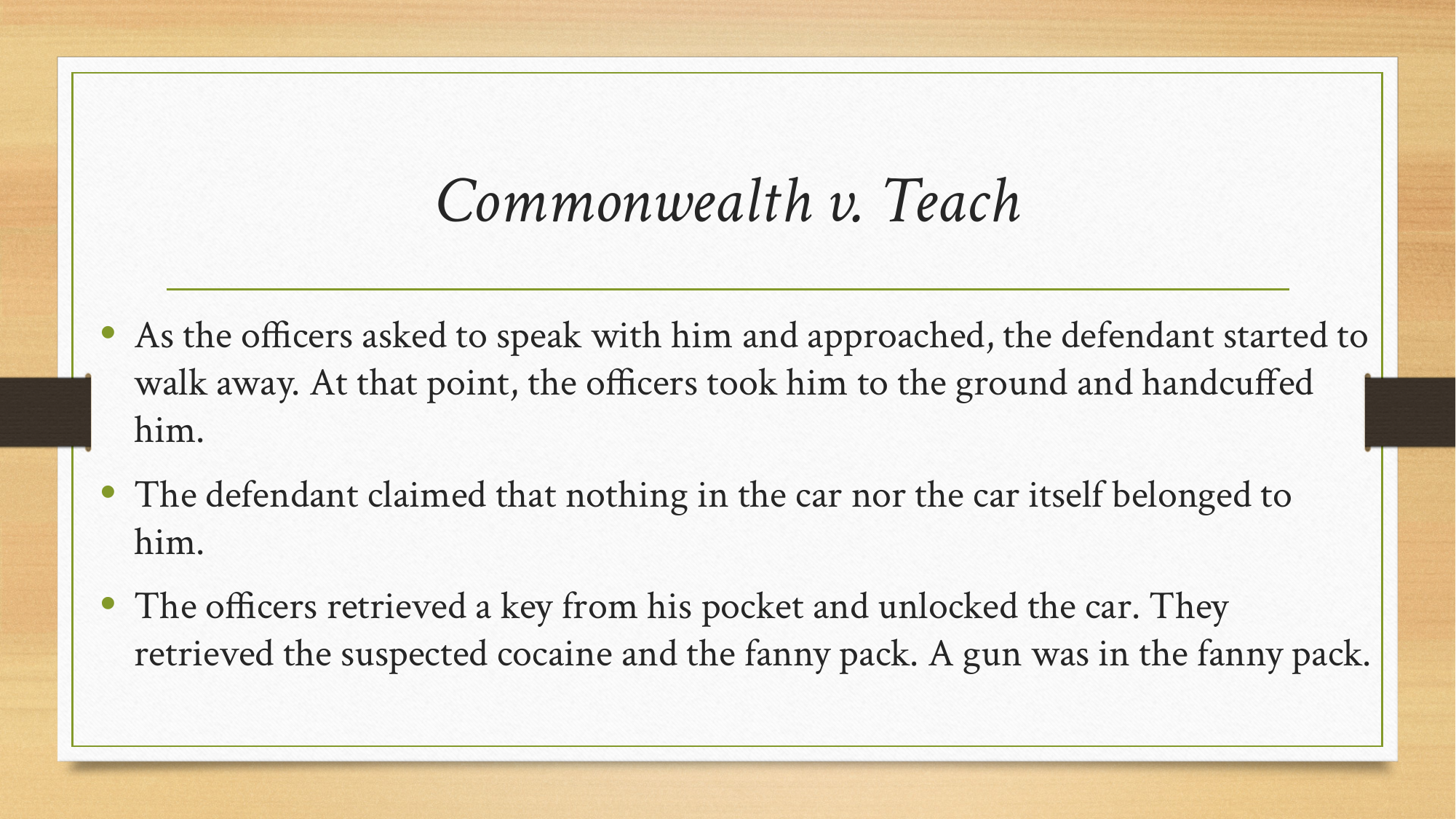

# Commonwealth v. Teach
As the officers asked to speak with him and approached, the defendant started to walk away. At that point, the officers took him to the ground and handcuffed him.
The defendant claimed that nothing in the car nor the car itself belonged to him.
The officers retrieved a key from his pocket and unlocked the car. They retrieved the suspected cocaine and the fanny pack. A gun was in the fanny pack.